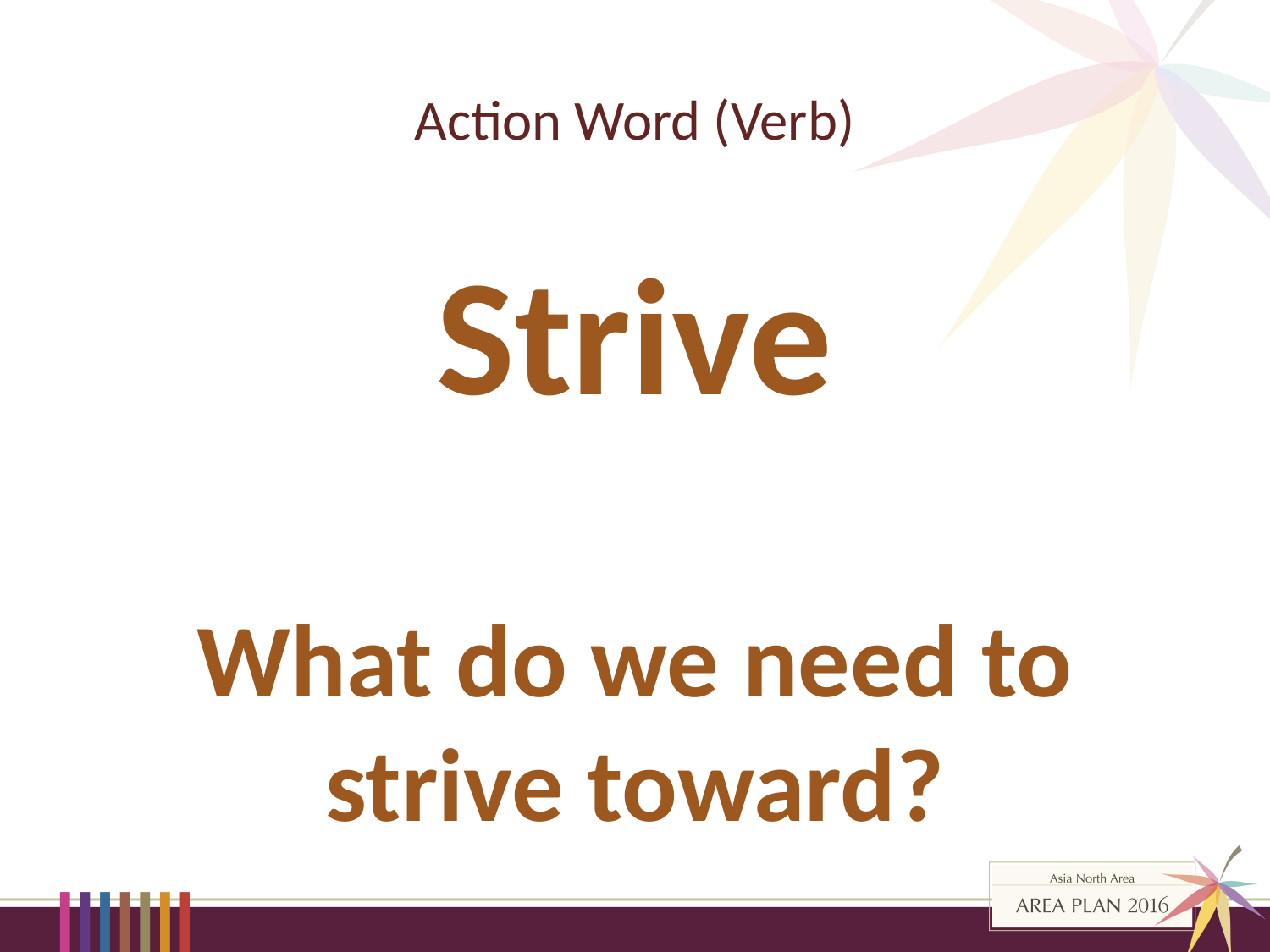

# Action Word (Verb)
Strive

What do we need to strive toward?